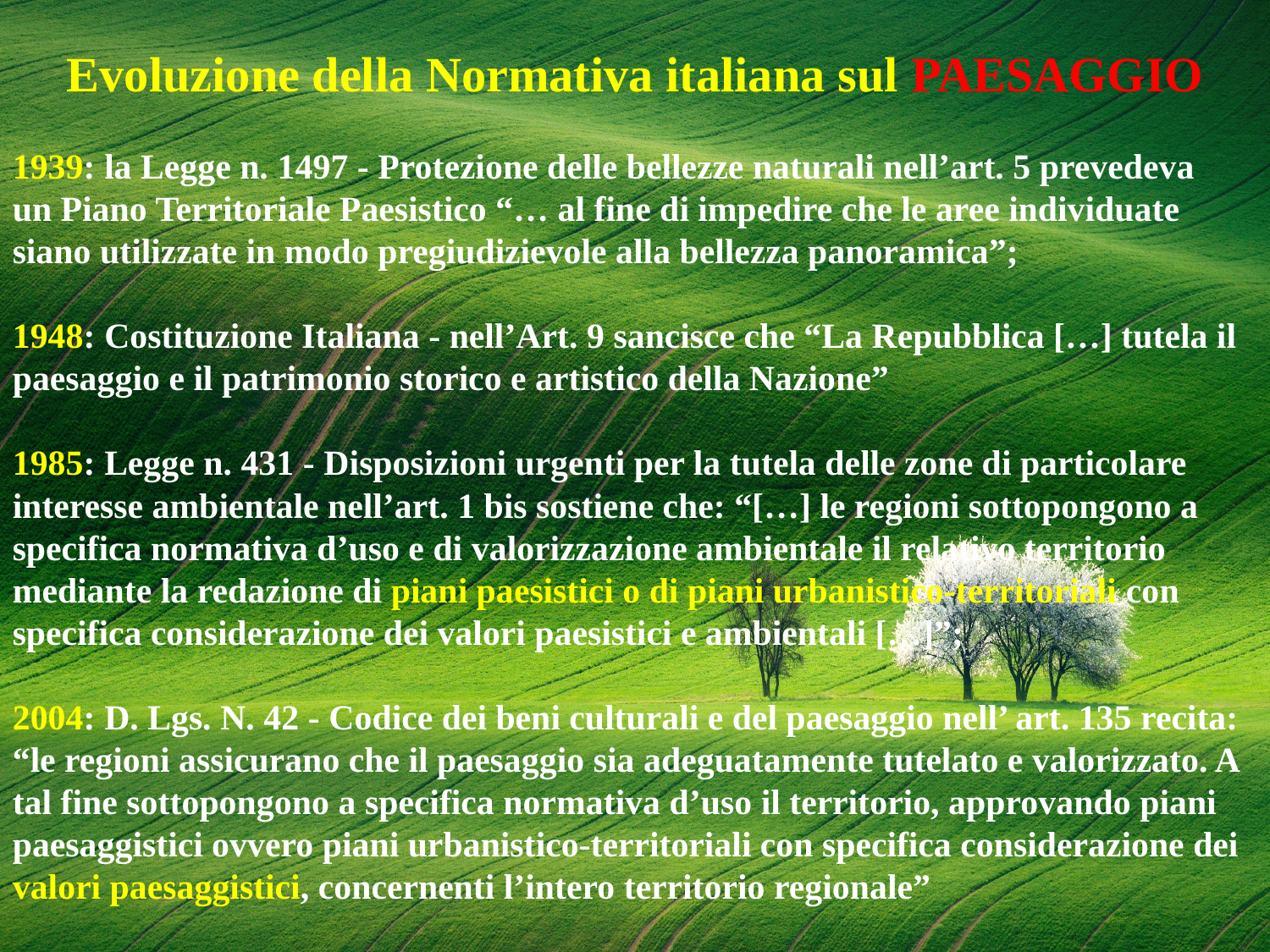

Evoluzione della Normativa italiana sul PAESAGGIO

1939: la Legge n. 1497 - Protezione delle bellezze naturali nell’art. 5 prevedeva
un Piano Territoriale Paesistico “… al fine di impedire che le aree individuate siano utilizzate in modo pregiudizievole alla bellezza panoramica”;

1948: Costituzione Italiana - nell’Art. 9 sancisce che “La Repubblica […] tutela il
paesaggio e il patrimonio storico e artistico della Nazione”

1985: Legge n. 431 - Disposizioni urgenti per la tutela delle zone di particolare interesse ambientale nell’art. 1 bis sostiene che: “[…] le regioni sottopongono a specifica normativa d’uso e di valorizzazione ambientale il relativo territorio mediante la redazione di piani paesistici o di piani urbanistico-territoriali con specifica considerazione dei valori paesistici e ambientali […]”;

2004: D. Lgs. N. 42 - Codice dei beni culturali e del paesaggio nell’ art. 135 recita: “le regioni assicurano che il paesaggio sia adeguatamente tutelato e valorizzato. A tal fine sottopongono a specifica normativa d’uso il territorio, approvando piani paesaggistici ovvero piani urbanistico-territoriali con specifica considerazione dei valori paesaggistici, concernenti l’intero territorio regionale”